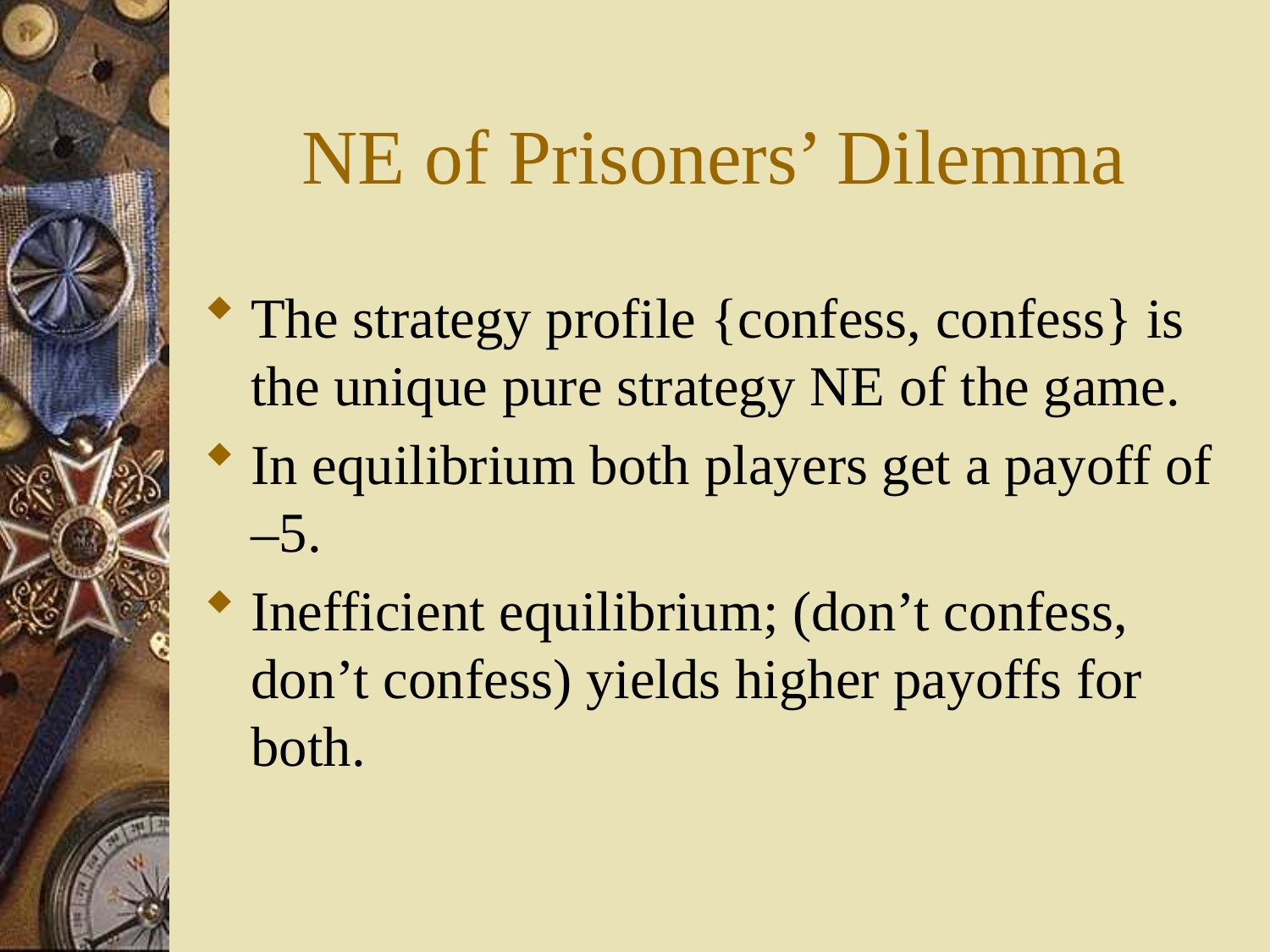

# NE of Prisoners’ Dilemma
The strategy profile {confess, confess} is the unique pure strategy NE of the game.
In equilibrium both players get a payoff of –5.
Inefficient equilibrium; (don’t confess, don’t confess) yields higher payoffs for both.